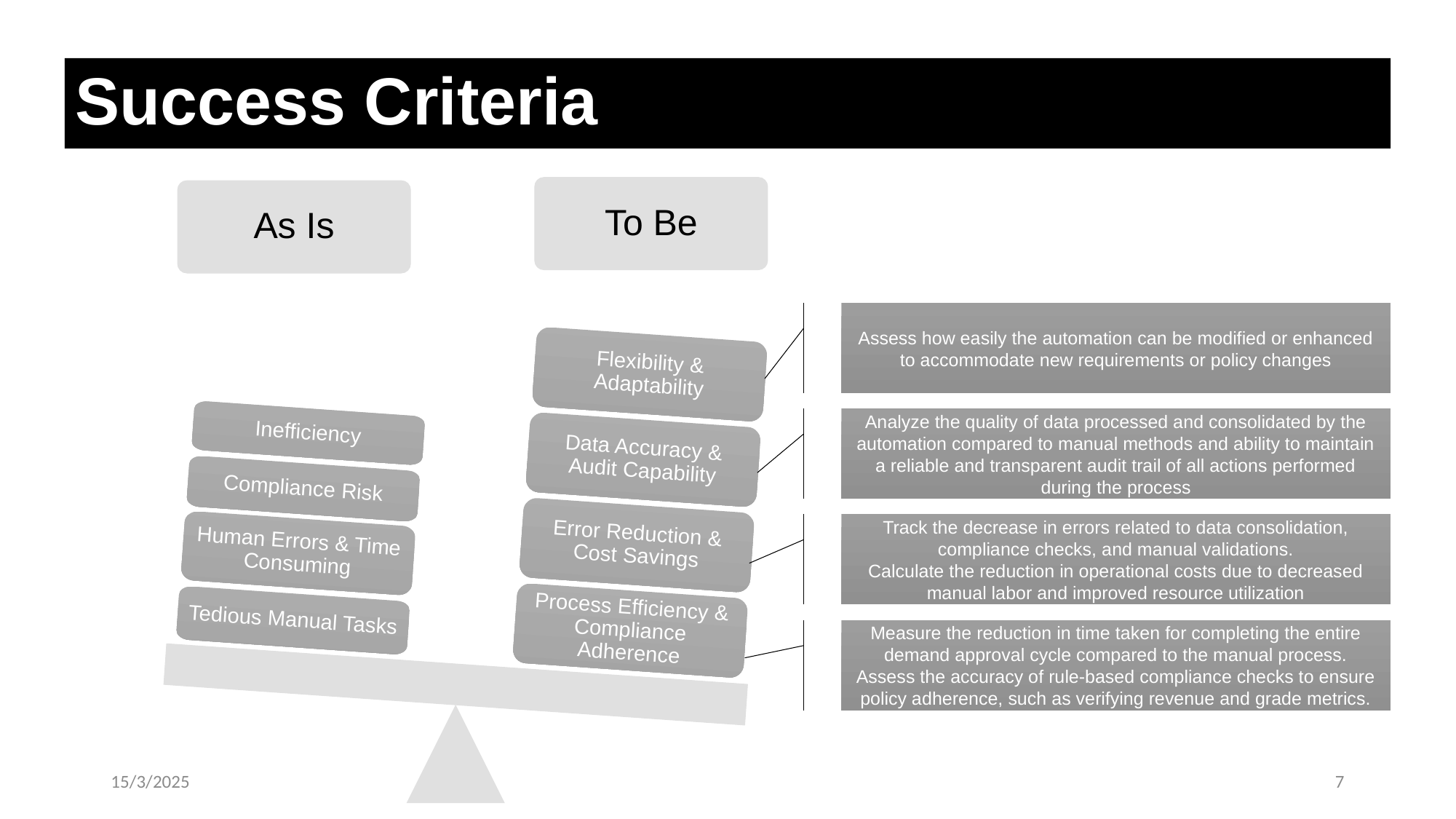

# Success Criteria
To Be
As Is
Flexibility & Adaptability
Data Accuracy & Audit Capability
Compliance Risk
Error Reduction & Cost Savings
Human Errors & Time Consuming
Process Efficiency & Compliance Adherence
Tedious Manual Tasks

Assess how easily the automation can be modified or enhanced to accommodate new requirements or policy changes
Analyze the quality of data processed and consolidated by the automation compared to manual methods and ability to maintain a reliable and transparent audit trail of all actions performed during the process
Inefficiency
Track the decrease in errors related to data consolidation, compliance checks, and manual validations.
Calculate the reduction in operational costs due to decreased manual labor and improved resource utilization
Measure the reduction in time taken for completing the entire demand approval cycle compared to the manual process.
Assess the accuracy of rule-based compliance checks to ensure policy adherence, such as verifying revenue and grade metrics.
15/3/2025
7